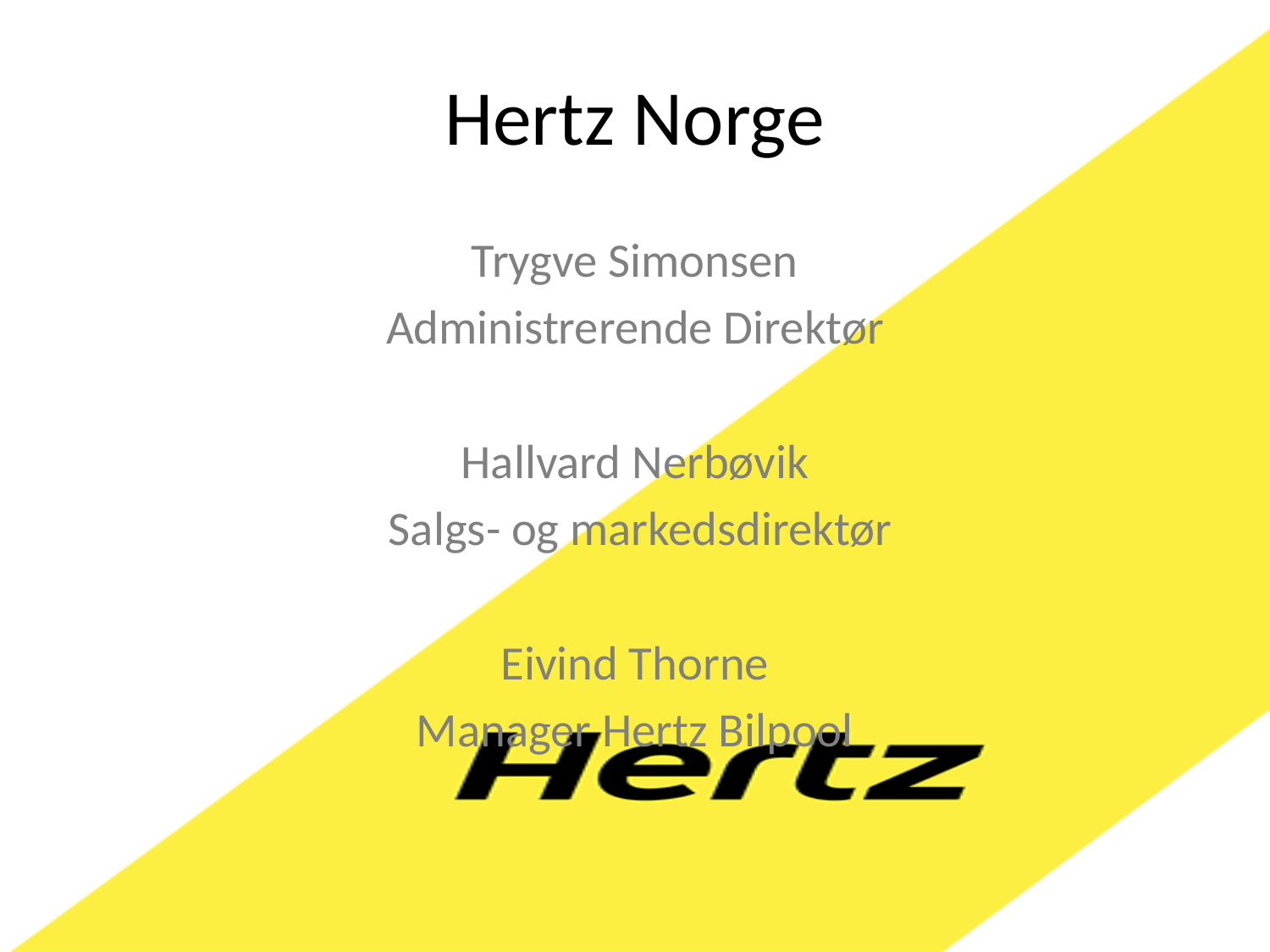

# Hertz Norge
Trygve Simonsen
Administrerende Direktør

Hallvard Nerbøvik
 Salgs- og markedsdirektør

Eivind Thorne
Manager Hertz Bilpool